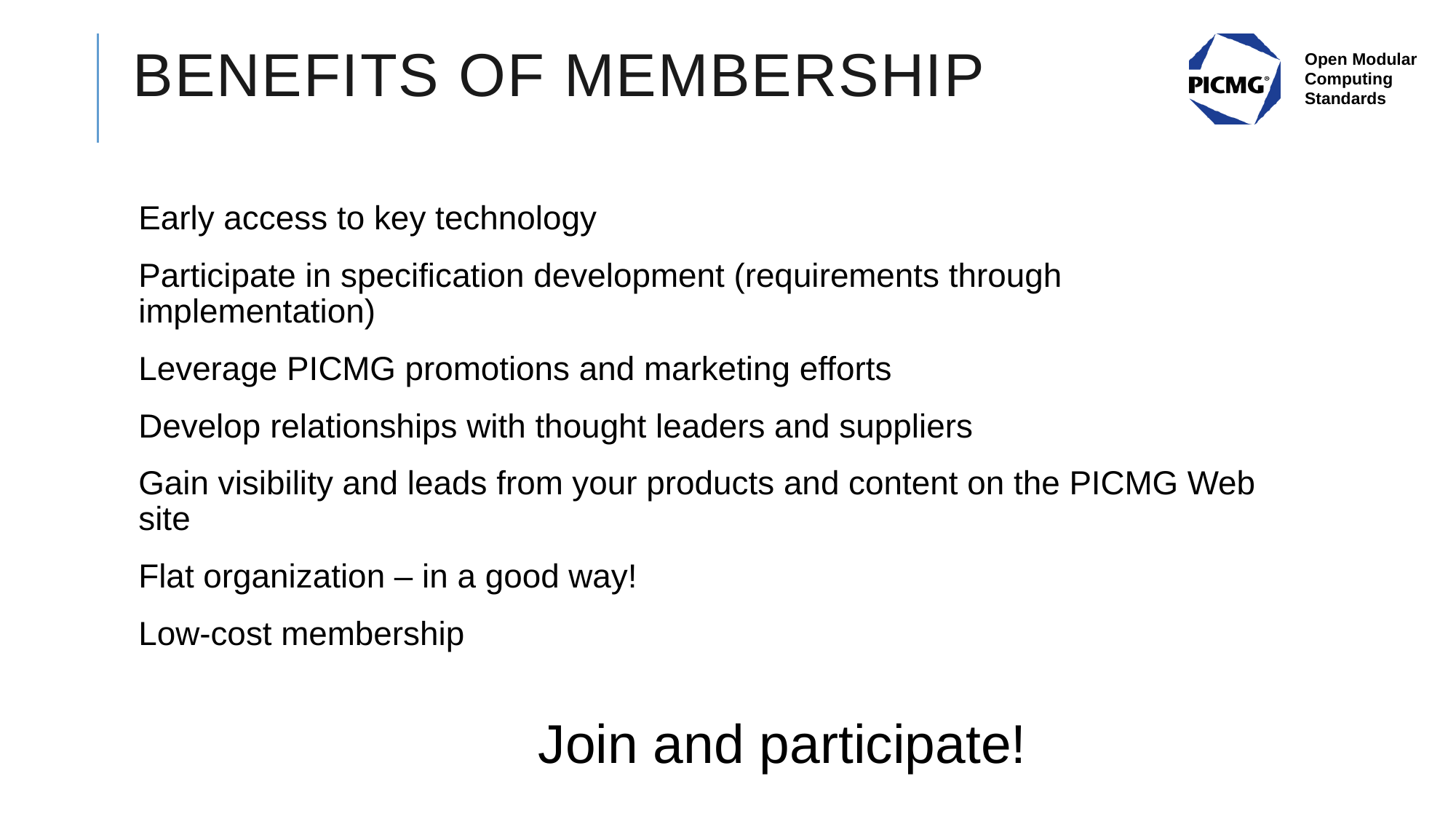

# Benefits of membership
Early access to key technology
Participate in specification development (requirements through implementation)
Leverage PICMG promotions and marketing efforts
Develop relationships with thought leaders and suppliers
Gain visibility and leads from your products and content on the PICMG Web site
Flat organization – in a good way!
Low-cost membership
Join and participate!